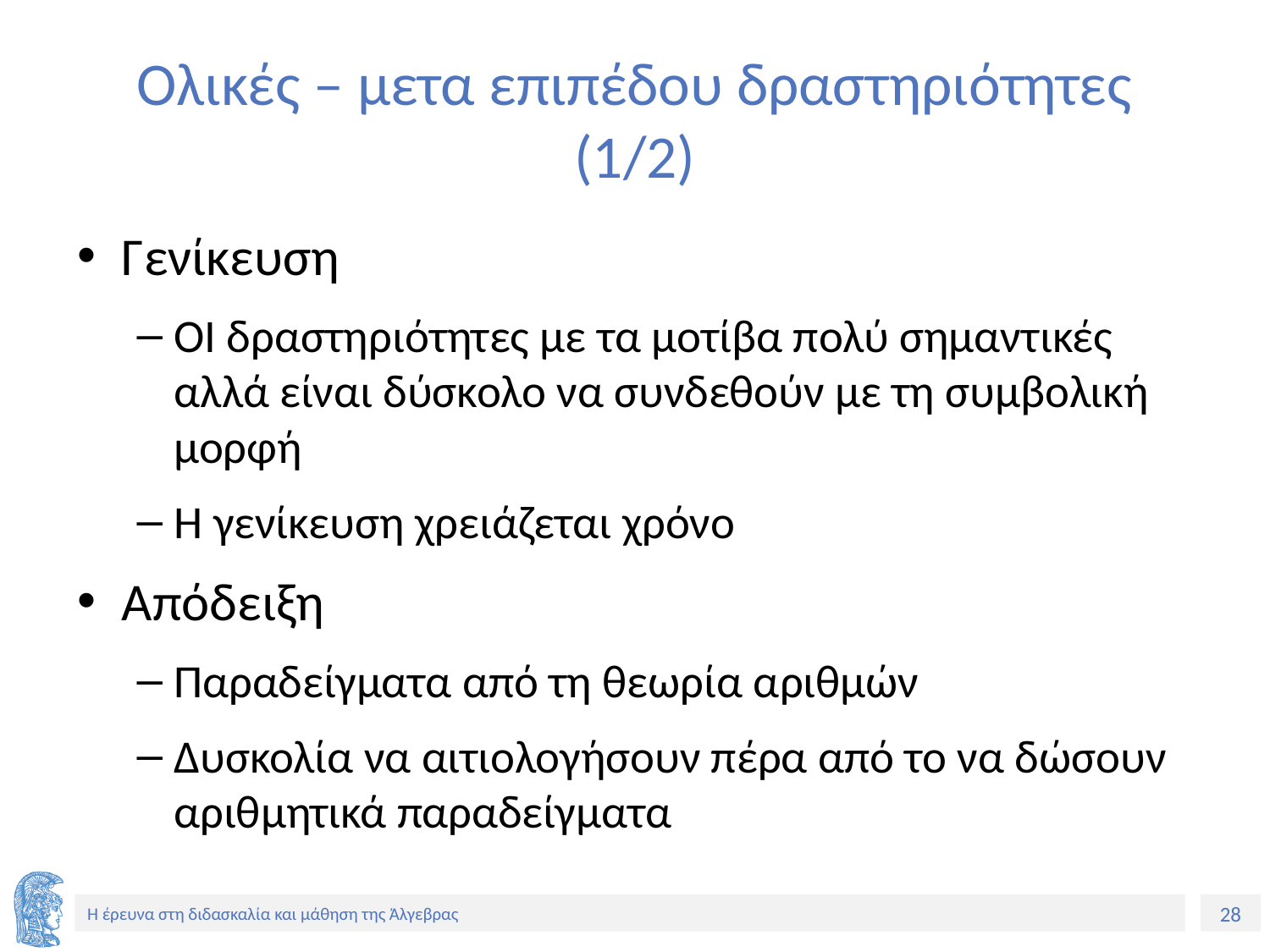

# Ολικές – μετα επιπέδου δραστηριότητες (1/2)
Γενίκευση
ΟΙ δραστηριότητες με τα μοτίβα πολύ σημαντικές αλλά είναι δύσκολο να συνδεθούν με τη συμβολική μορφή
Η γενίκευση χρειάζεται χρόνο
Απόδειξη
Παραδείγματα από τη θεωρία αριθμών
Δυσκολία να αιτιολογήσουν πέρα από το να δώσουν αριθμητικά παραδείγματα